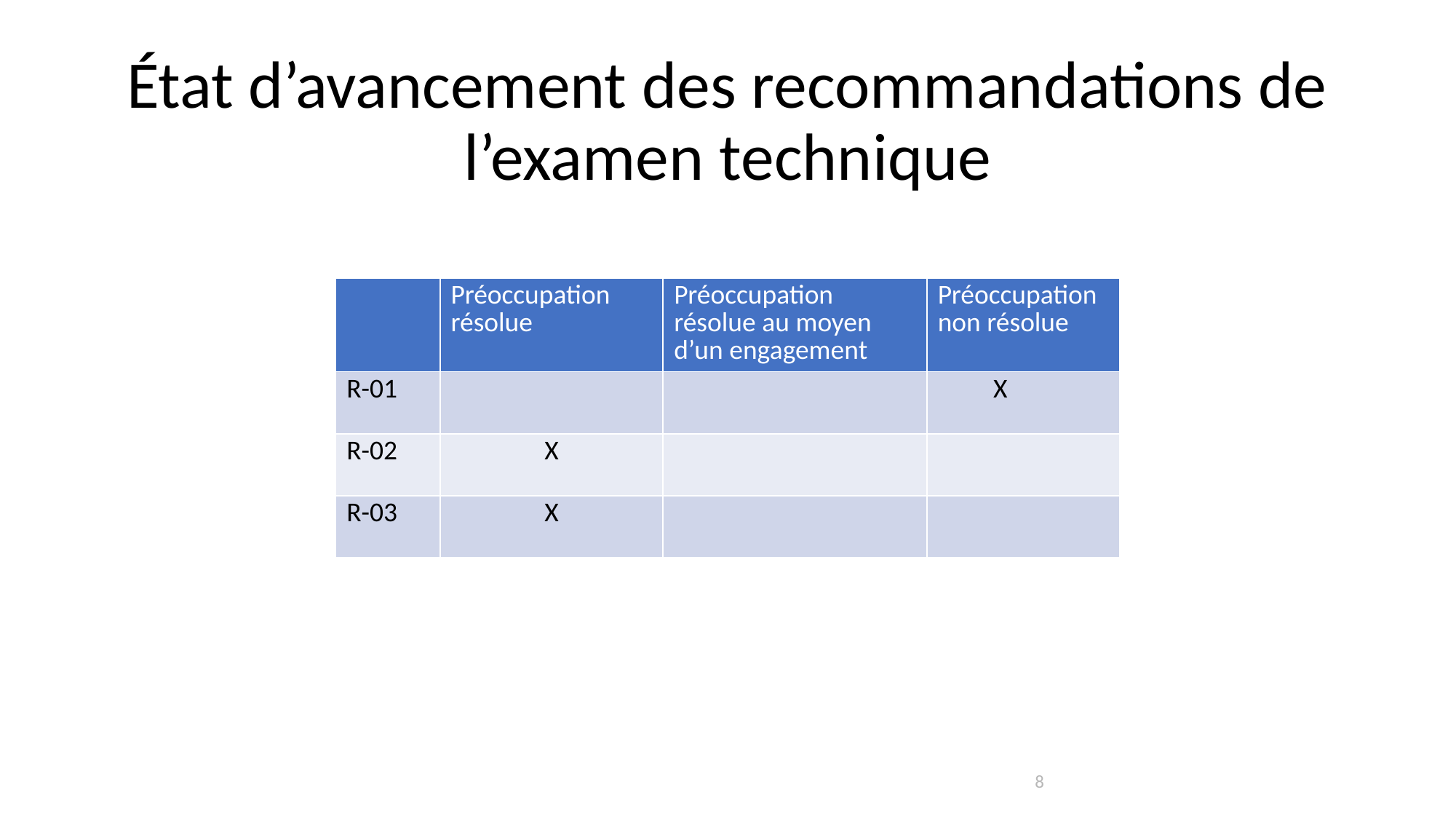

# État d’avancement des recommandations de l’examen technique
|  | Préoccupation résolue | Préoccupation résolue au moyen d’un engagement | Préoccupation non résolue |
| --- | --- | --- | --- |
| R-01 |  |  | X |
| R-02 | X |  |  |
| R-03 | X |  |  |
8